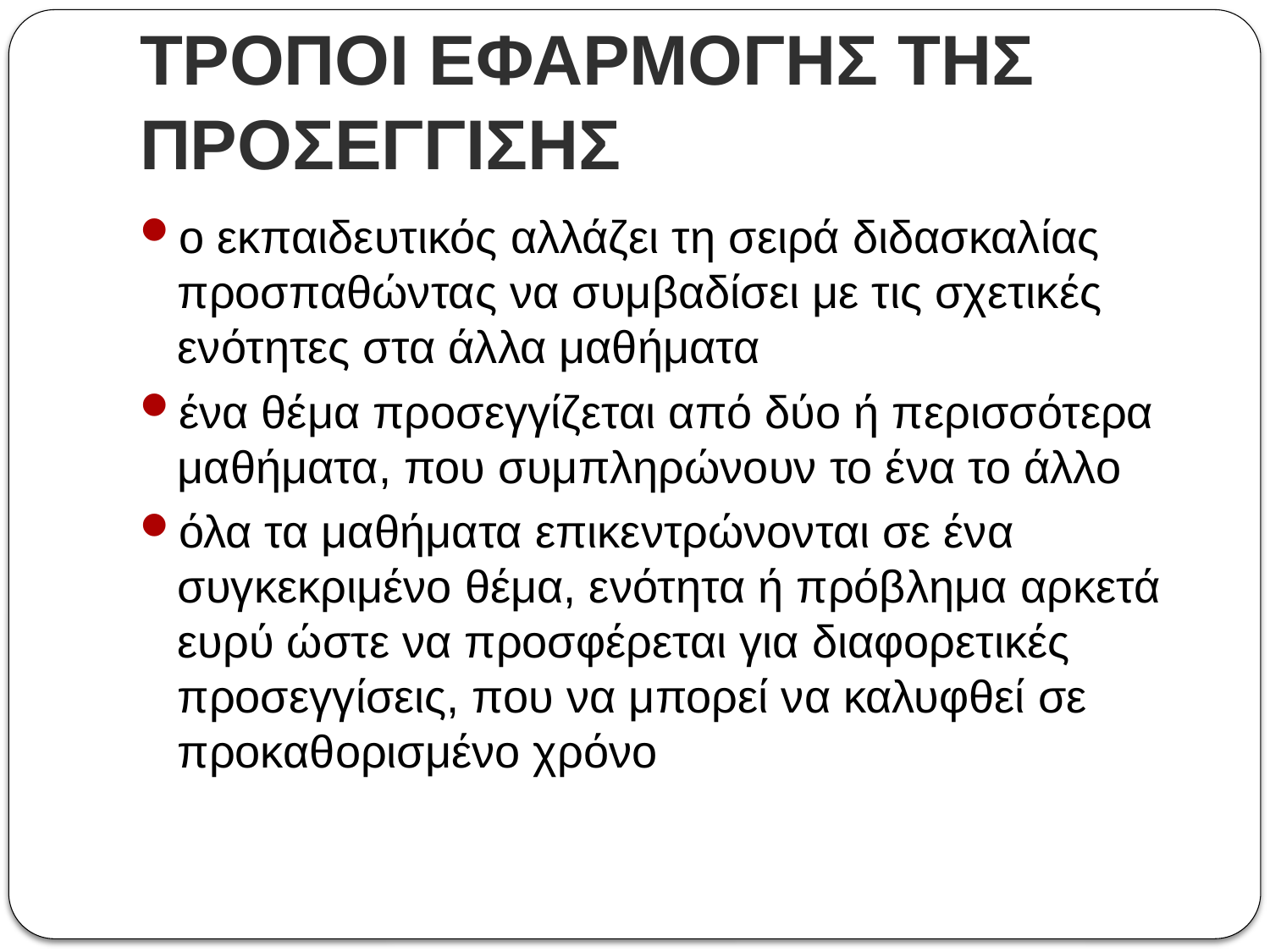

# ΤΡΟΠΟΙ ΕΦΑΡΜΟΓΗΣ ΤΗΣ ΠΡΟΣΕΓΓΙΣΗΣ
ο εκπαιδευτικός αλλάζει τη σειρά διδασκαλίας προσπαθώντας να συμβαδίσει με τις σχετικές ενότητες στα άλλα μαθήματα
ένα θέμα προσεγγίζεται από δύο ή περισσότερα μαθήματα, που συμπληρώνουν το ένα το άλλο
όλα τα μαθήματα επικεντρώνονται σε ένα συγκεκριμένο θέμα, ενότητα ή πρόβλημα αρκετά ευρύ ώστε να προσφέρεται για διαφορετικές προσεγγίσεις, που να μπορεί να καλυφθεί σε προκαθορισμένο χρόνο